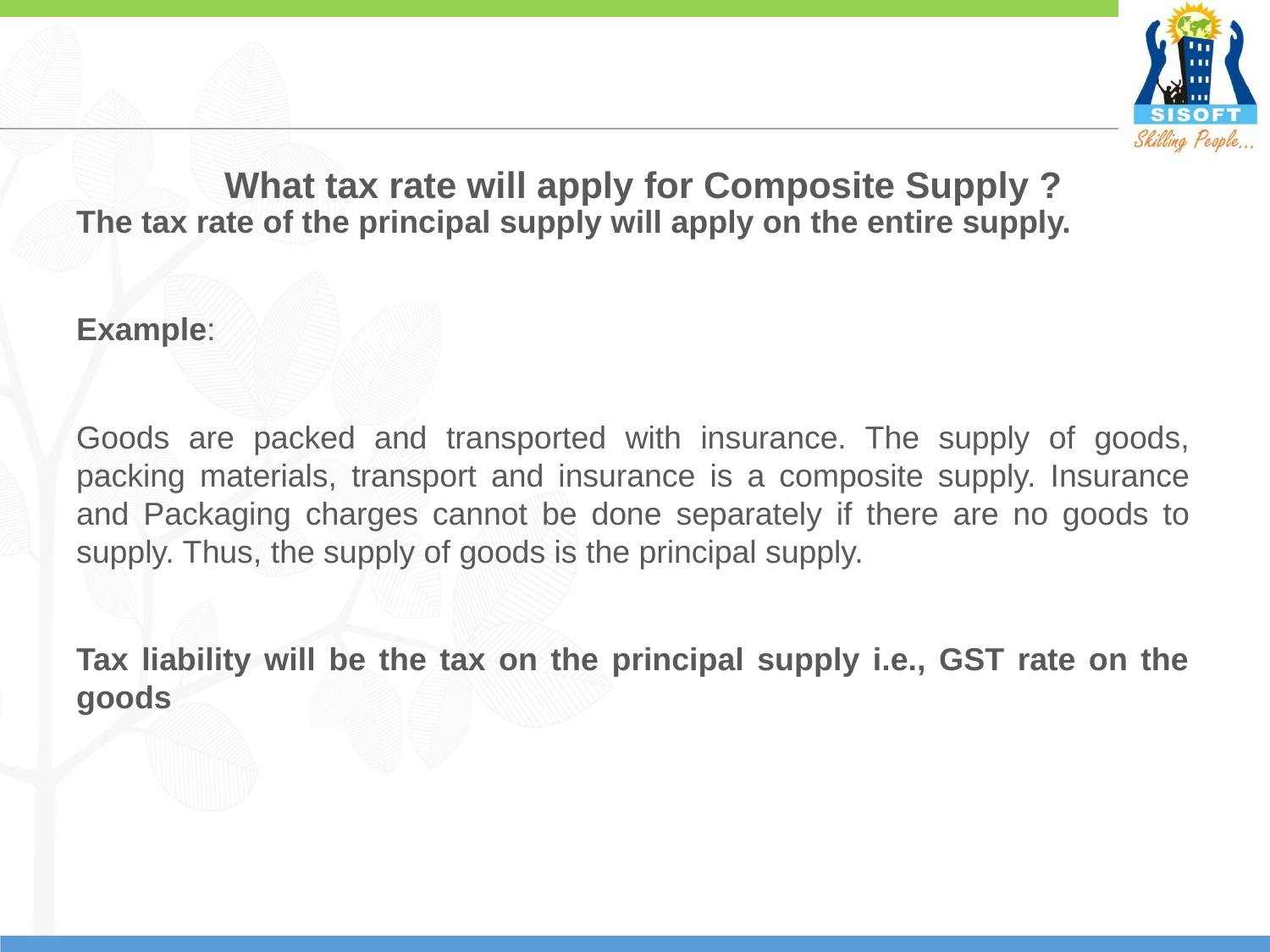

# What tax rate will apply for Composite Supply ?
The tax rate of the principal supply will apply on the entire supply.

Example:

Goods are packed and transported with insurance. The supply of goods, packing materials, transport and insurance is a composite supply. Insurance and Packaging charges cannot be done separately if there are no goods to supply. Thus, the supply of goods is the principal supply.

Tax liability will be the tax on the principal supply i.e., GST rate on the goods